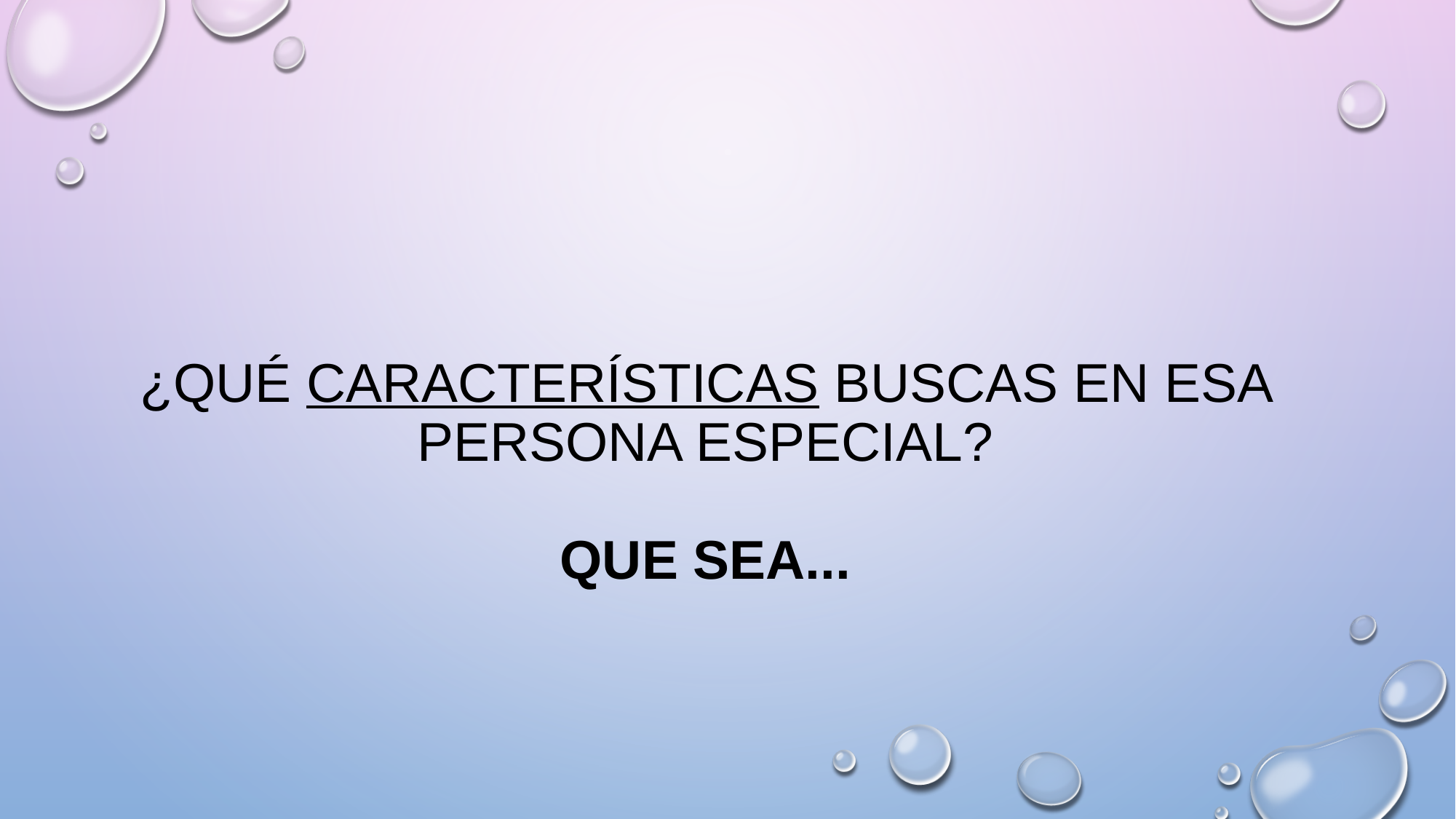

# ¿qué características buscas en esa persona especial? que sea...